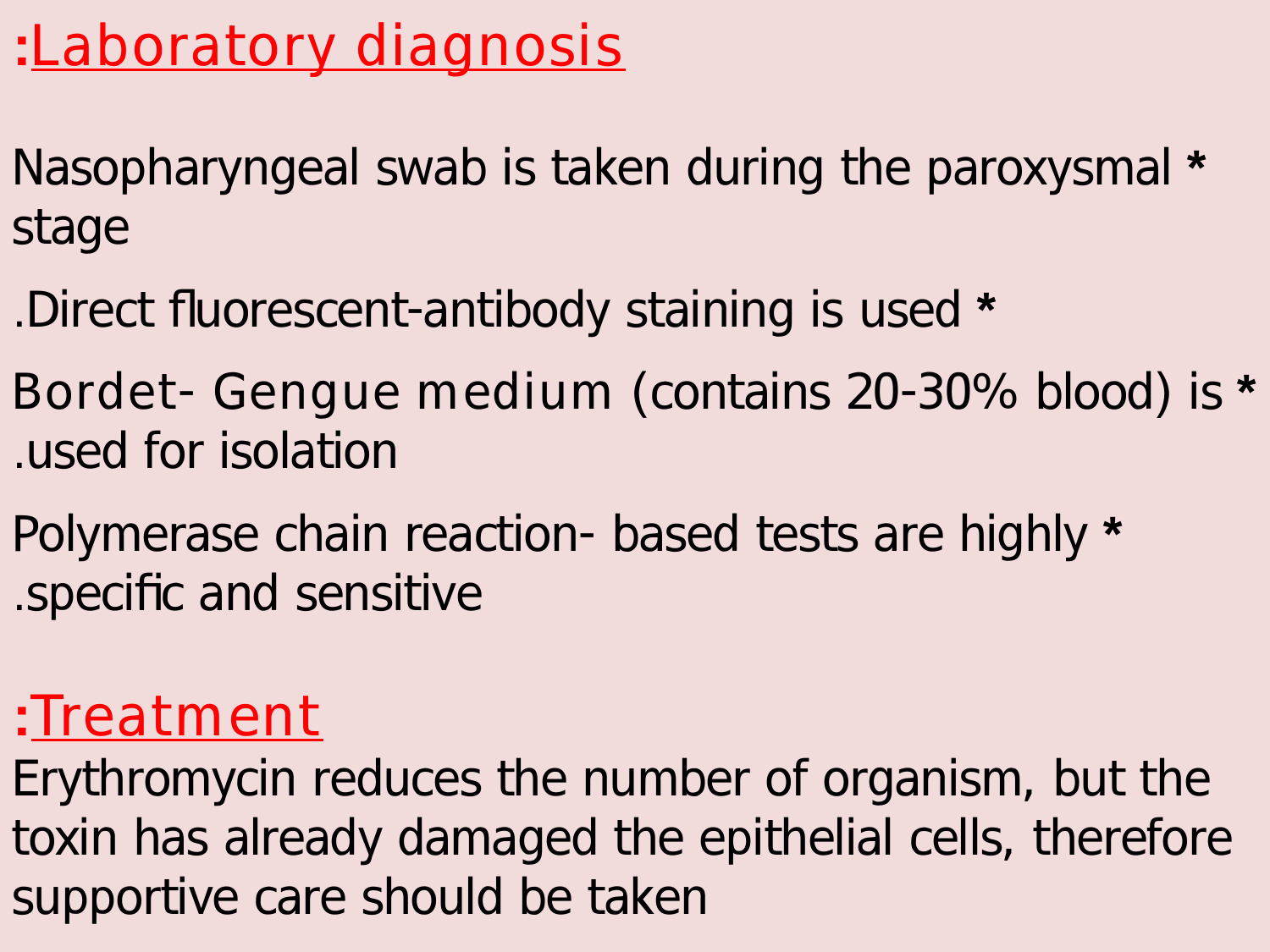

Laboratory diagnosis:

* Nasopharyngeal swab is taken during the paroxysmal stage

* Direct fluorescent-antibody staining is used.

* Bordet- Gengue medium (contains 20-30% blood) is used for isolation.

* Polymerase chain reaction- based tests are highly specific and sensitive.

Treatment:
Erythromycin reduces the number of organism, but the toxin has already damaged the epithelial cells, therefore supportive care should be taken